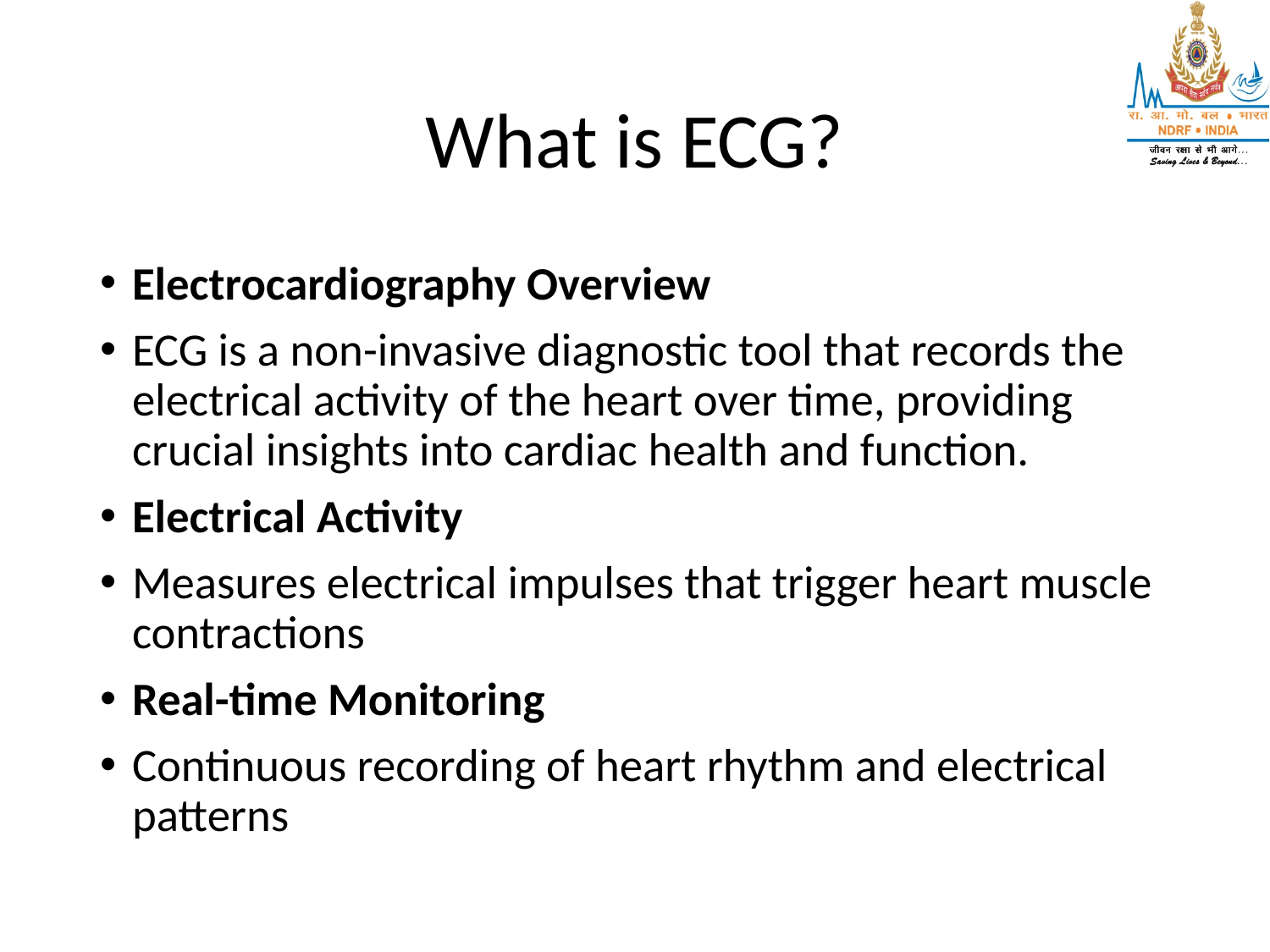

# What is ECG?
Electrocardiography Overview
ECG is a non-invasive diagnostic tool that records the electrical activity of the heart over time, providing crucial insights into cardiac health and function.
Electrical Activity
Measures electrical impulses that trigger heart muscle contractions
Real-time Monitoring
Continuous recording of heart rhythm and electrical patterns